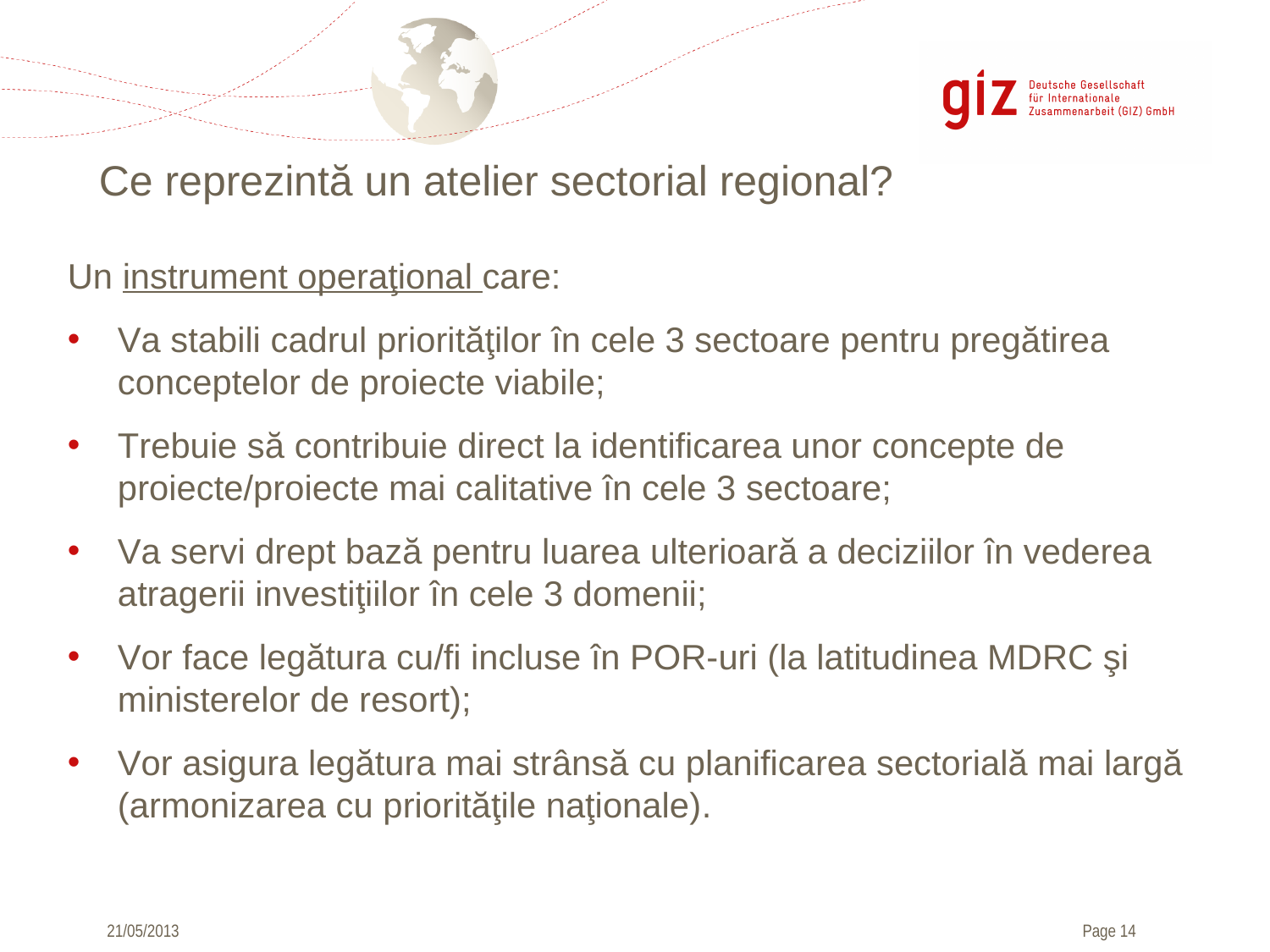

# Ce reprezintă un atelier sectorial regional?
Un instrument operaţional care:
Va stabili cadrul priorităţilor în cele 3 sectoare pentru pregătirea conceptelor de proiecte viabile;
Trebuie să contribuie direct la identificarea unor concepte de proiecte/proiecte mai calitative în cele 3 sectoare;
Va servi drept bază pentru luarea ulterioară a deciziilor în vederea atragerii investiţiilor în cele 3 domenii;
Vor face legătura cu/fi incluse în POR-uri (la latitudinea MDRC şi ministerelor de resort);
Vor asigura legătura mai strânsă cu planificarea sectorială mai largă (armonizarea cu priorităţile naţionale).

21/05/2013